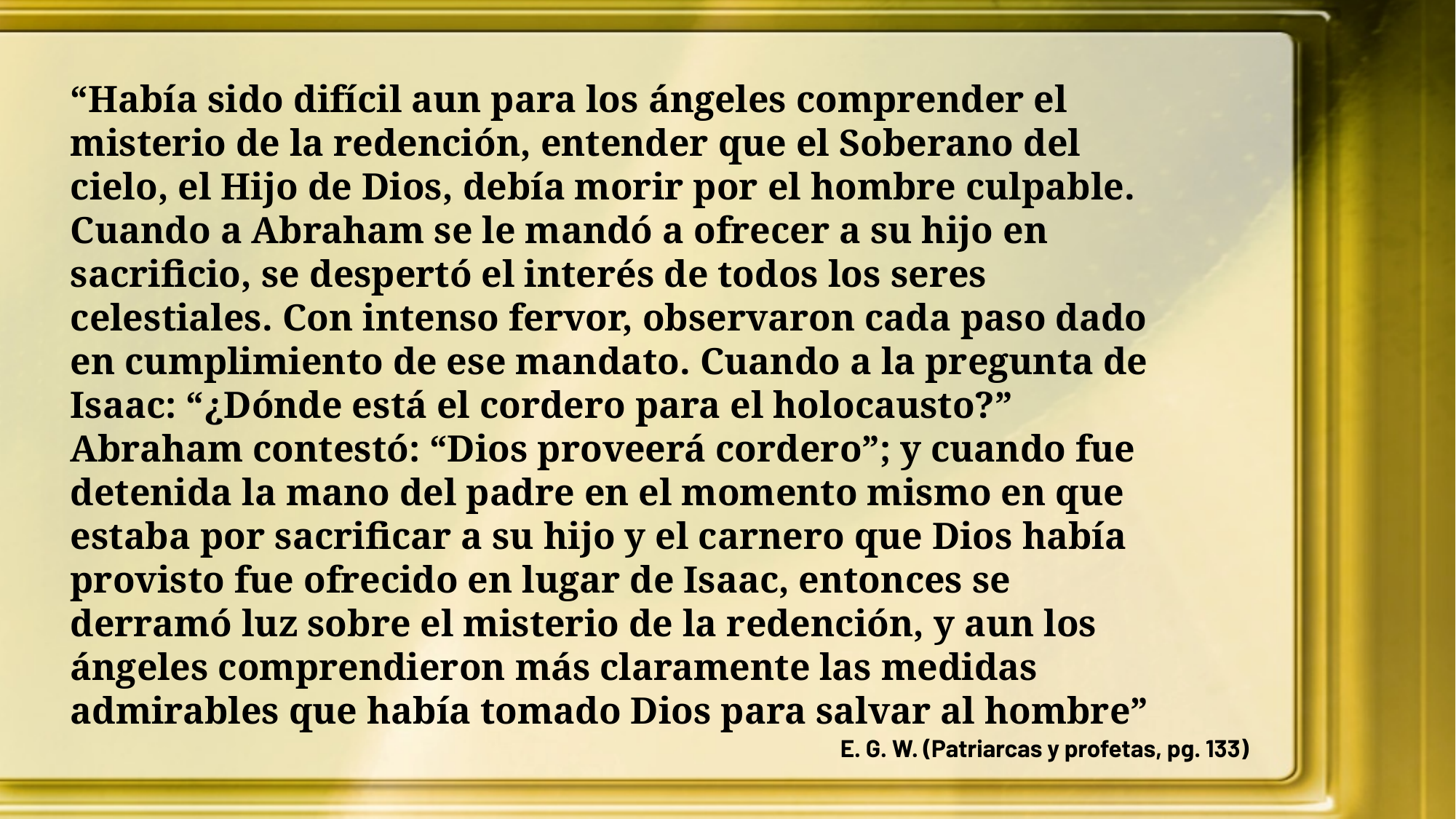

“Había sido difícil aun para los ángeles comprender el misterio de la redención, entender que el Soberano del cielo, el Hijo de Dios, debía morir por el hombre culpable. Cuando a Abraham se le mandó a ofrecer a su hijo en sacrificio, se despertó el interés de todos los seres celestiales. Con intenso fervor, observaron cada paso dado en cumplimiento de ese mandato. Cuando a la pregunta de Isaac: “¿Dónde está el cordero para el holocausto?” Abraham contestó: “Dios proveerá cordero”; y cuando fue detenida la mano del padre en el momento mismo en que estaba por sacrificar a su hijo y el carnero que Dios había provisto fue ofrecido en lugar de Isaac, entonces se derramó luz sobre el misterio de la redención, y aun los ángeles comprendieron más claramente las medidas admirables que había tomado Dios para salvar al hombre”
E. G. W. (Patriarcas y profetas, pg. 133)